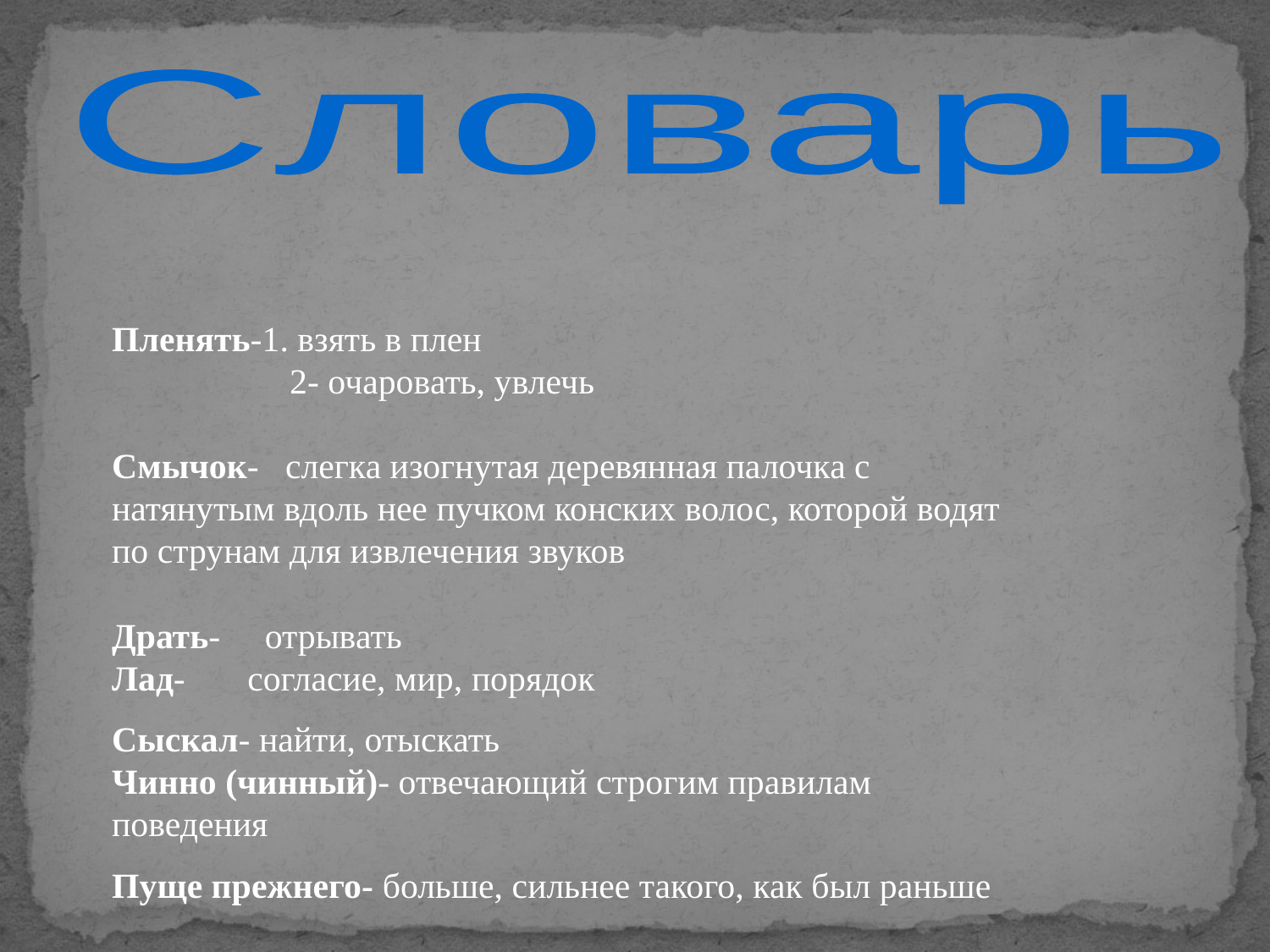

Словарь
Пленять-1. взять в плен
                    2- очаровать, увлечь

Смычок-   слегка изогнутая деревянная палочка с натянутым вдоль нее пучком конских волос, которой водят по струнам для извлечения звуков

Драть-     отрывать
Лад-       согласие, мир, порядок

Сыскал- найти, отыскать
Чинно (чинный)- отвечающий строгим правилам поведения

Пуще прежнего- больше, сильнее такого, как был раньше